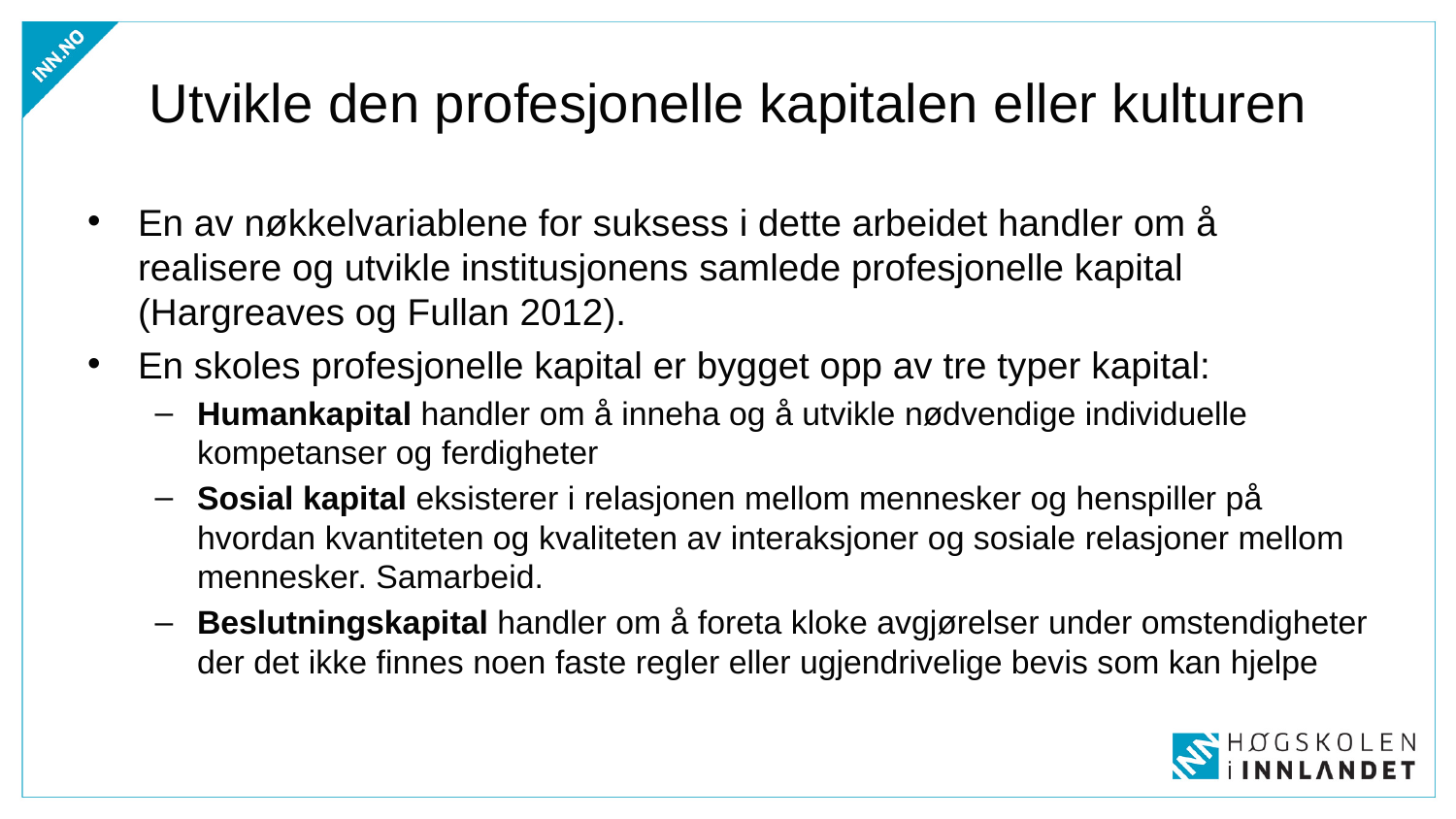

# Utvikle den profesjonelle kapitalen eller kulturen
En av nøkkelvariablene for suksess i dette arbeidet handler om å realisere og utvikle institusjonens samlede profesjonelle kapital (Hargreaves og Fullan 2012).
En skoles profesjonelle kapital er bygget opp av tre typer kapital:
Humankapital handler om å inneha og å utvikle nødvendige individuelle kompetanser og ferdigheter
Sosial kapital eksisterer i relasjonen mellom mennesker og henspiller på hvordan kvantiteten og kvaliteten av interaksjoner og sosiale relasjoner mellom mennesker. Samarbeid.
Beslutningskapital handler om å foreta kloke avgjørelser under omstendigheter der det ikke finnes noen faste regler eller ugjendrivelige bevis som kan hjelpe
REDIGERES I TOPP-/BUNNTEKST